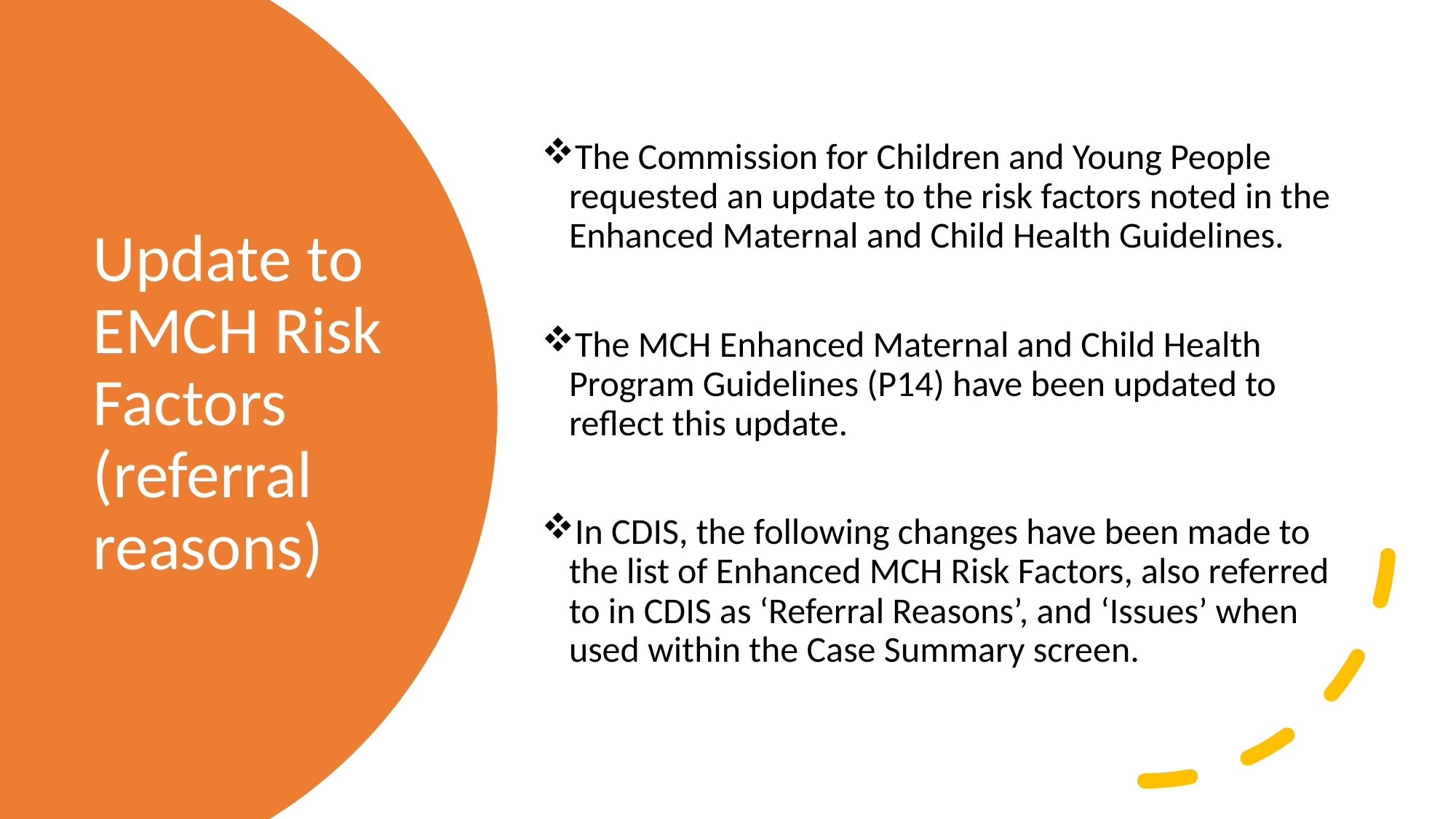

The Commission for Children and Young People requested an update to the risk factors noted in the Enhanced Maternal and Child Health Guidelines.

The MCH Enhanced Maternal and Child Health Program Guidelines (P14) have been updated to reflect this update.

In CDIS, the following changes have been made to the list of Enhanced MCH Risk Factors, also referred to in CDIS as ‘Referral Reasons’, and ‘Issues’ when used within the Case Summary screen.
# Update to EMCH Risk Factors (referral reasons)